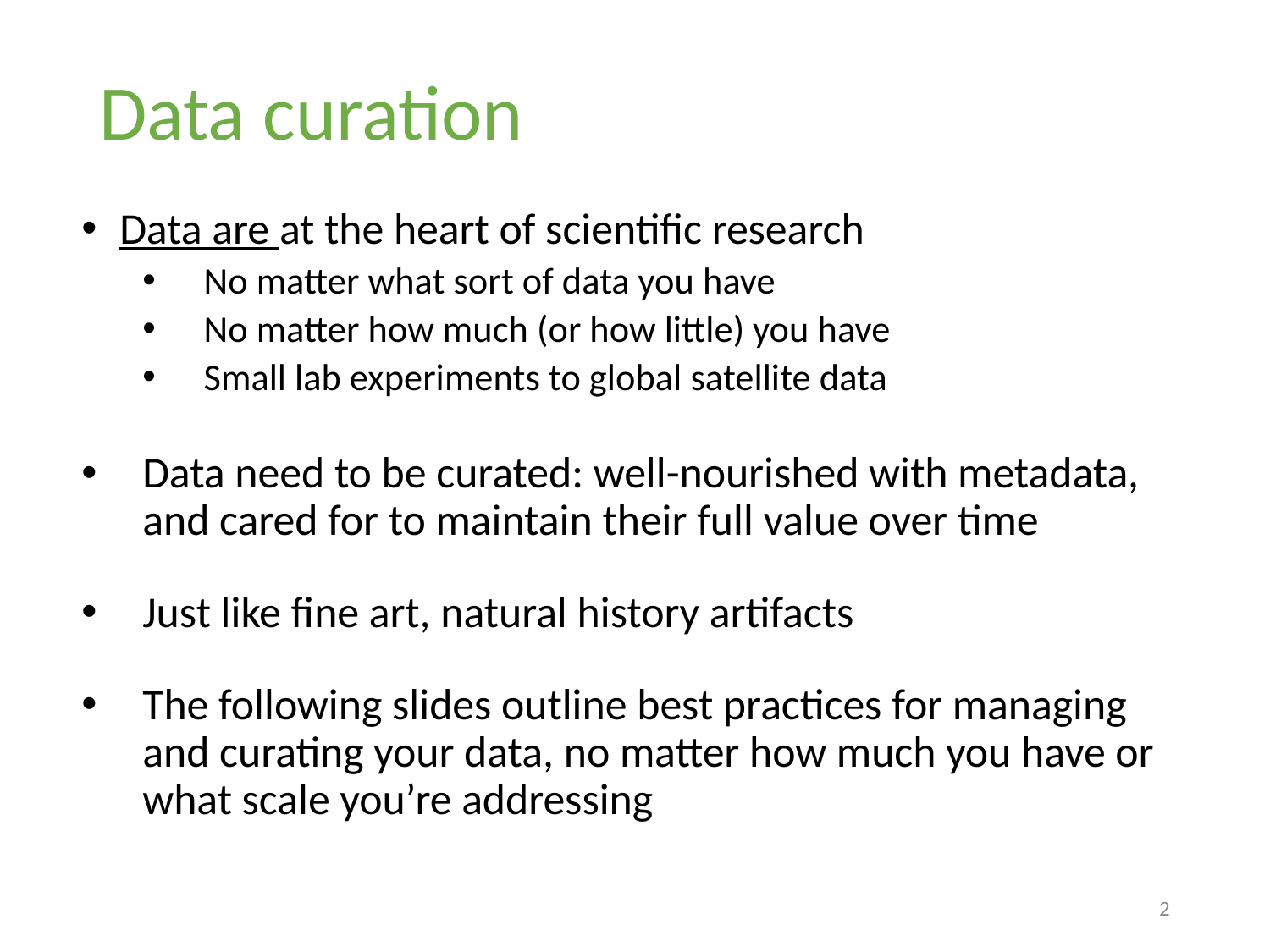

# Data curation
Data are at the heart of scientific research
No matter what sort of data you have
No matter how much (or how little) you have
Small lab experiments to global satellite data

Data need to be curated: well-nourished with metadata, and cared for to maintain their full value over time

Just like fine art, natural history artifacts

The following slides outline best practices for managing and curating your data, no matter how much you have or what scale you’re addressing

2